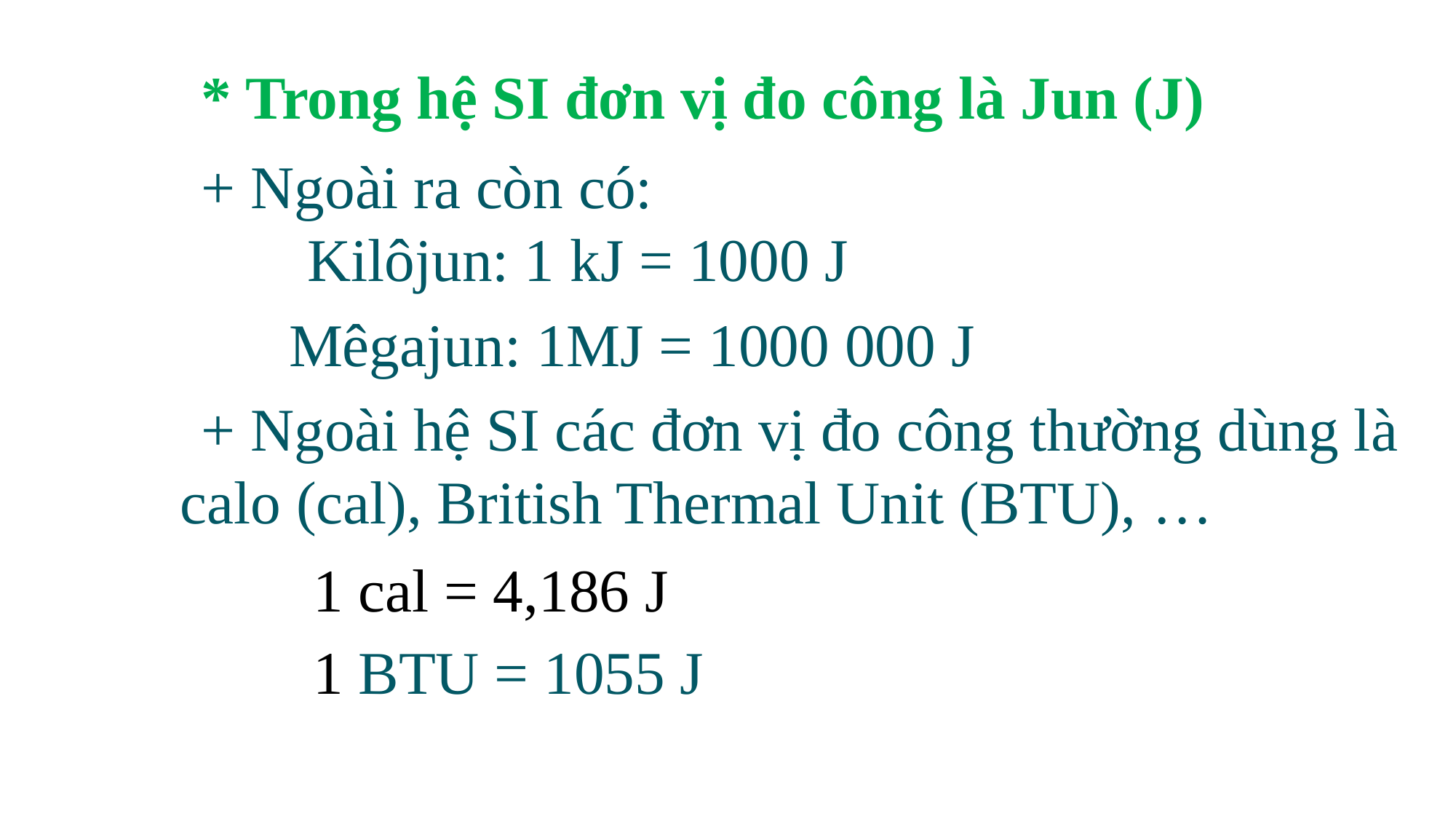

* Trong hệ SI đơn vị đo công là Jun (J)
+ Ngoài ra còn có:
       Kilôjun: 1 kJ = 1000 J
Mêgajun: 1MJ = 1000 000 J
+ Ngoài hệ SI các đơn vị đo công thường dùng là calo (cal), British Thermal Unit (BTU), …
1 cal = 4,186 J
1 BTU = 1055 J